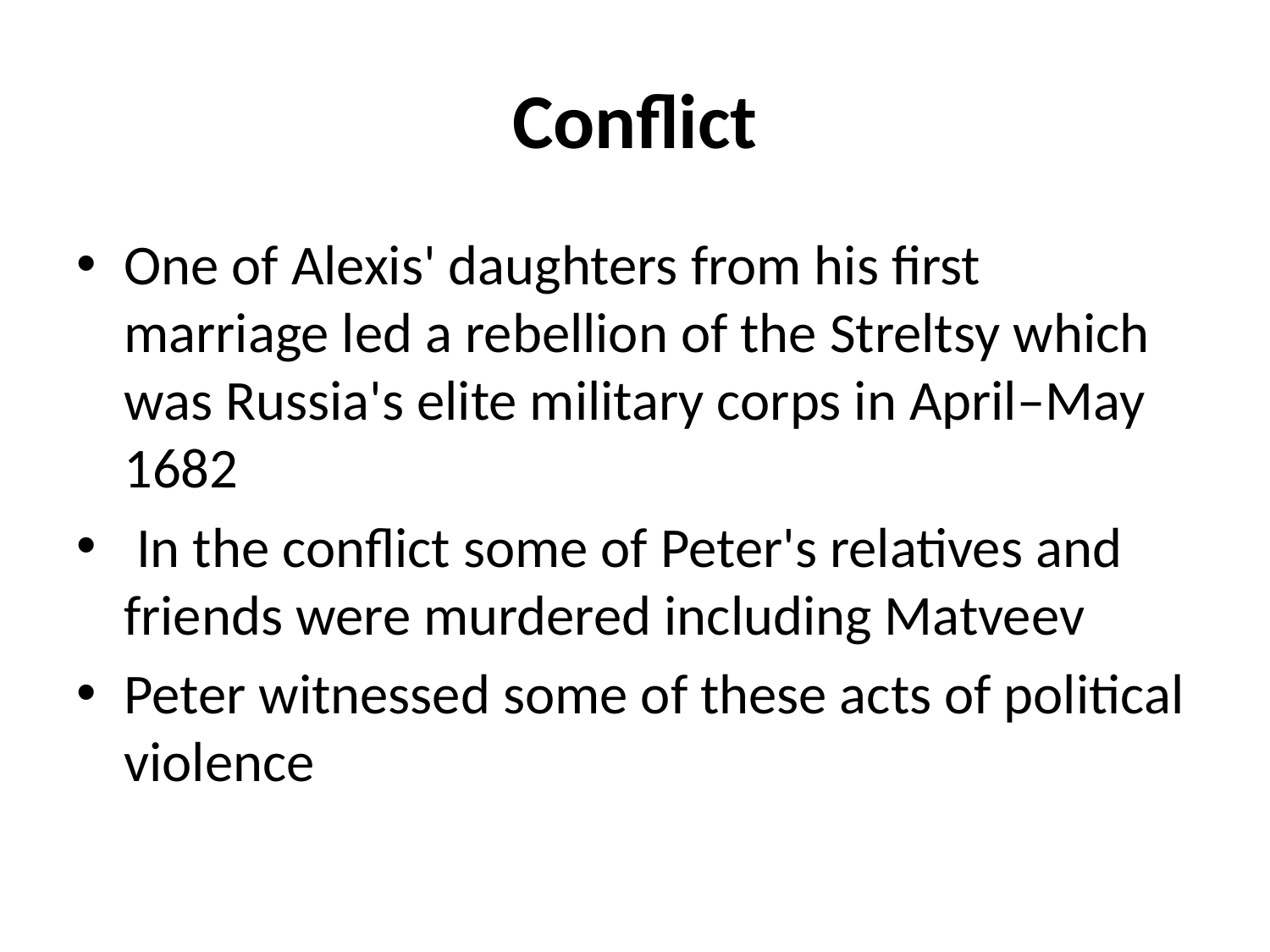

# Conflict
One of Alexis' daughters from his first marriage led a rebellion of the Streltsy which was Russia's elite military corps in April–May 1682
 In the conflict some of Peter's relatives and friends were murdered including Matveev
Peter witnessed some of these acts of political violence